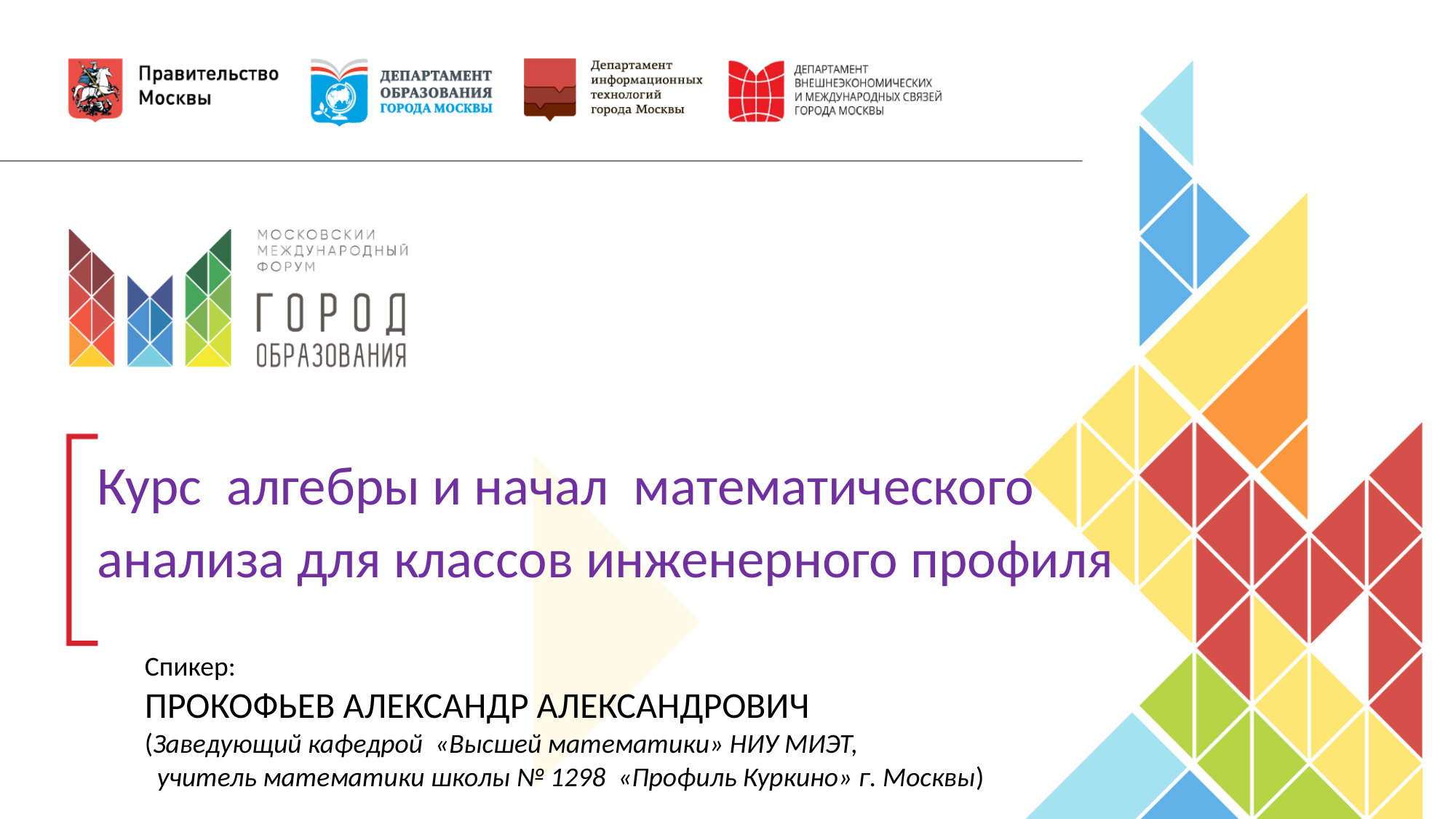

Курс  алгебры и начал  математического
анализа для классов инженерного профиля
Спикер:
ПРОКОФЬЕВ АЛЕКСАНДР АЛЕКСАНДРОВИЧ
(Заведующий кафедрой  «Высшей математики» НИУ МИЭТ,
  учитель математики школы № 1298  «Профиль Куркино» г. Москвы)